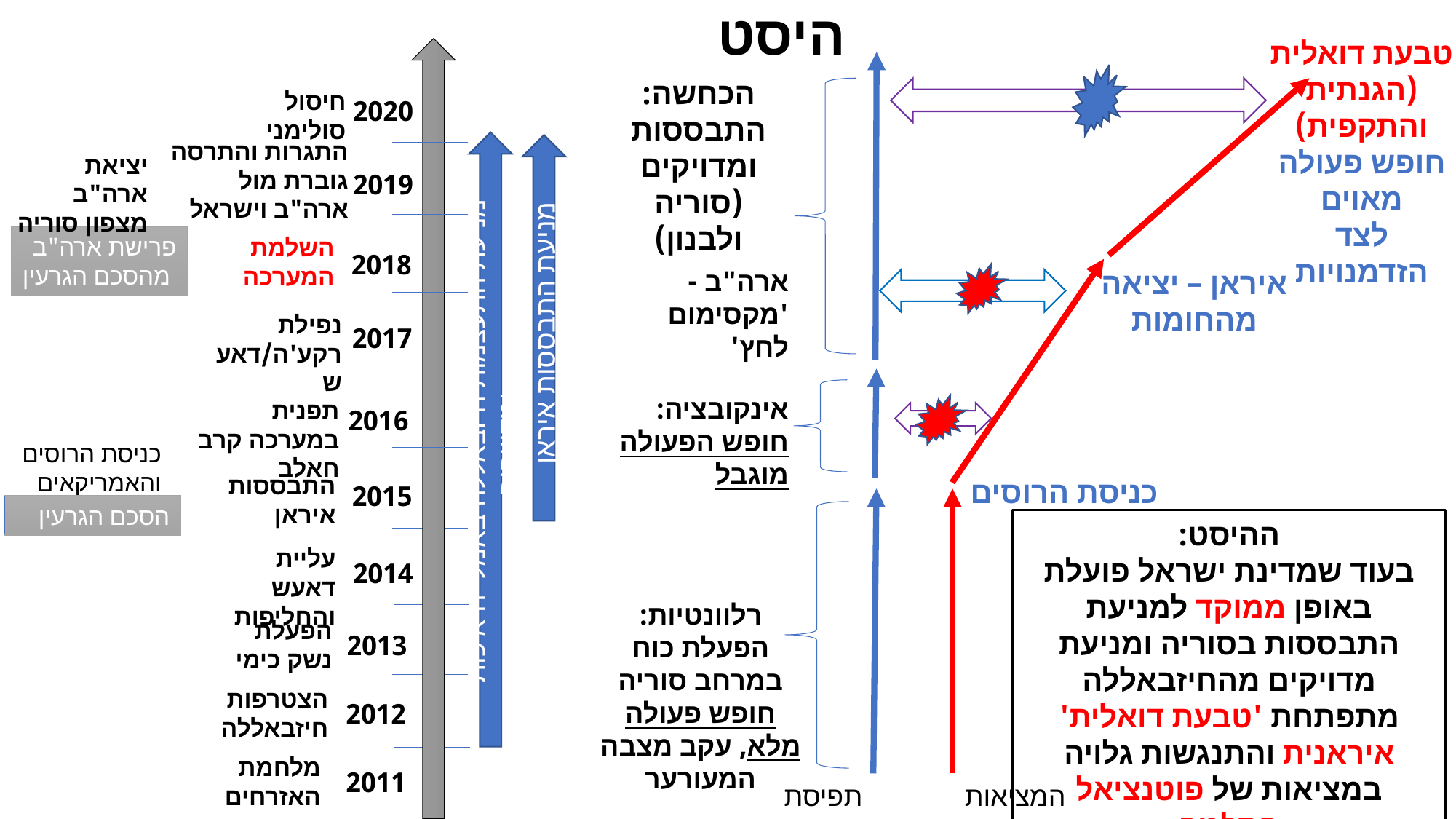

היסט
טבעת דואלית (הגנתית והתקפית)
חופש פעולה מאוים
לצד הזדמנויות

הכחשה: התבססות ומדויקים (סוריה ולבנון)

חיסול סולימני
2020
התגרות והתרסה
גוברת מול ארה"ב וישראל
יציאת ארה"ב מצפון סוריה
2019
פרישת ארה"ב
 מהסכם הגרעין
השלמת המערכה
2018
איראן – יציאה מהחומות
ארה"ב - 'מקסימום לחץ'

נפילת רקע'ה/דאעש
מניעת התבססות איראן
2017

אינקובציה: חופש הפעולה מוגבל
תפנית במערכה קרב חאלב

2016

מניעת התעצמות חיזבאללה באמל"ח איכותי ומדוייקים
כניסת הרוסים והאמריקאים
התבססות איראן
כניסת הרוסים
2015
הסכם הגרעין

ההיסט:
בעוד שמדינת ישראל פועלת באופן ממוקד למניעת התבססות בסוריה ומניעת מדויקים מהחיזבאללה מתפתחת 'טבעת דואלית' איראנית והתנגשות גלויה במציאות של פוטנציאל הסלמה
עליית דאעש
והחליפות
2014
רלוונטיות: הפעלת כוח במרחב סוריה חופש פעולה מלא, עקב מצבה המעורער
הפעלת נשק כימי
2013
הצטרפות חיזבאללה
2012
מלחמת האזרחים
2011
תפיסת המציאות
המציאות